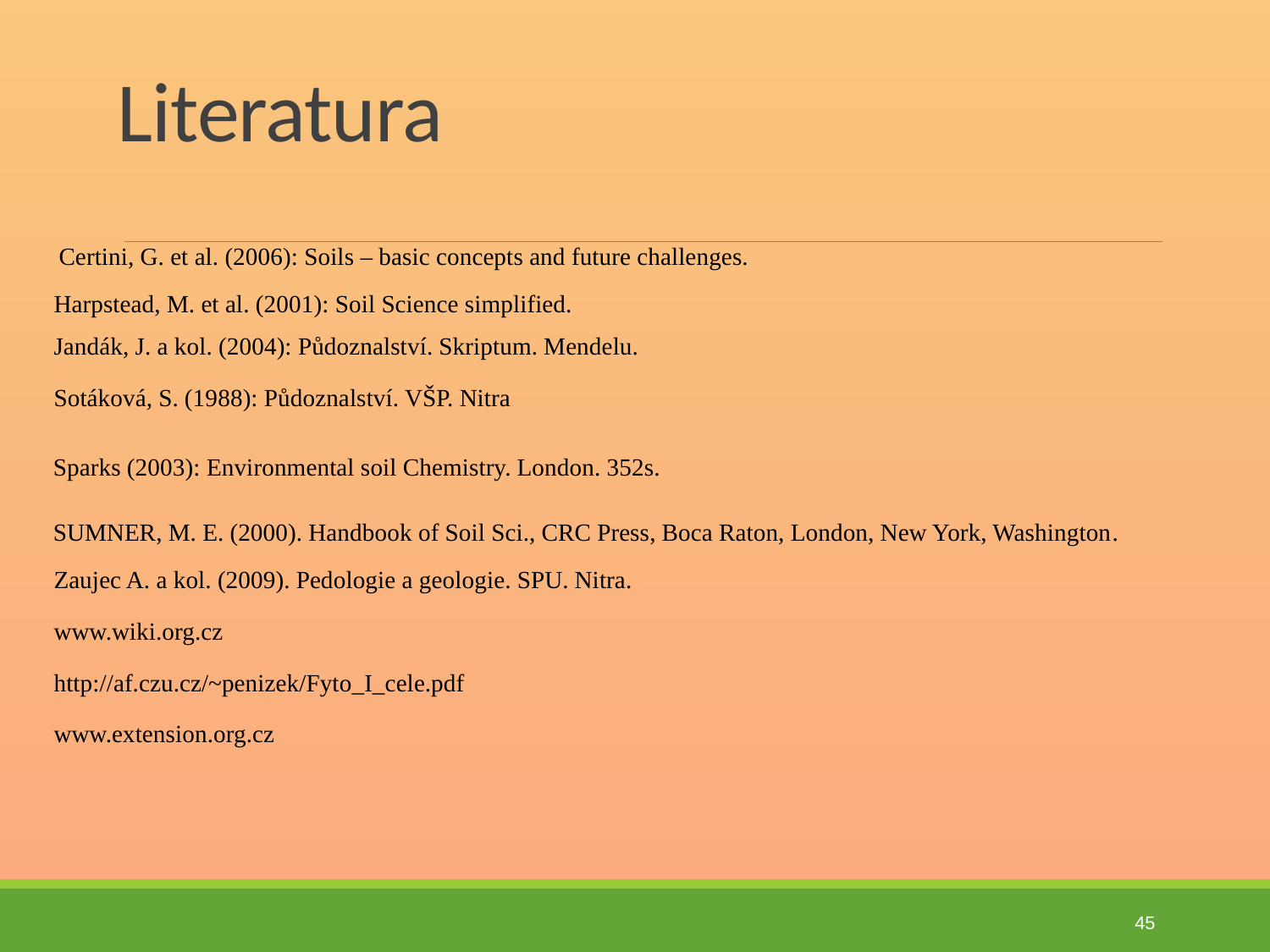

# Literatura
 Certini, G. et al. (2006): Soils – basic concepts and future challenges.
 Harpstead, M. et al. (2001): Soil Science simplified.
 Jandák, J. a kol. (2004): Půdoznalství. Skriptum. Mendelu.
 Sotáková, S. (1988): Půdoznalství. VŠP. Nitra
   Sparks (2003): Environmental soil Chemistry. London. 352s.
   SUMNER, M. E. (2000). Handbook of Soil Sci., CRC Press, Boca Raton, London, New York, Washington.
 Zaujec A. a kol. (2009). Pedologie a geologie. SPU. Nitra.
 www.wiki.org.cz
 http://af.czu.cz/~penizek/Fyto_I_cele.pdf
 www.extension.org.cz
45